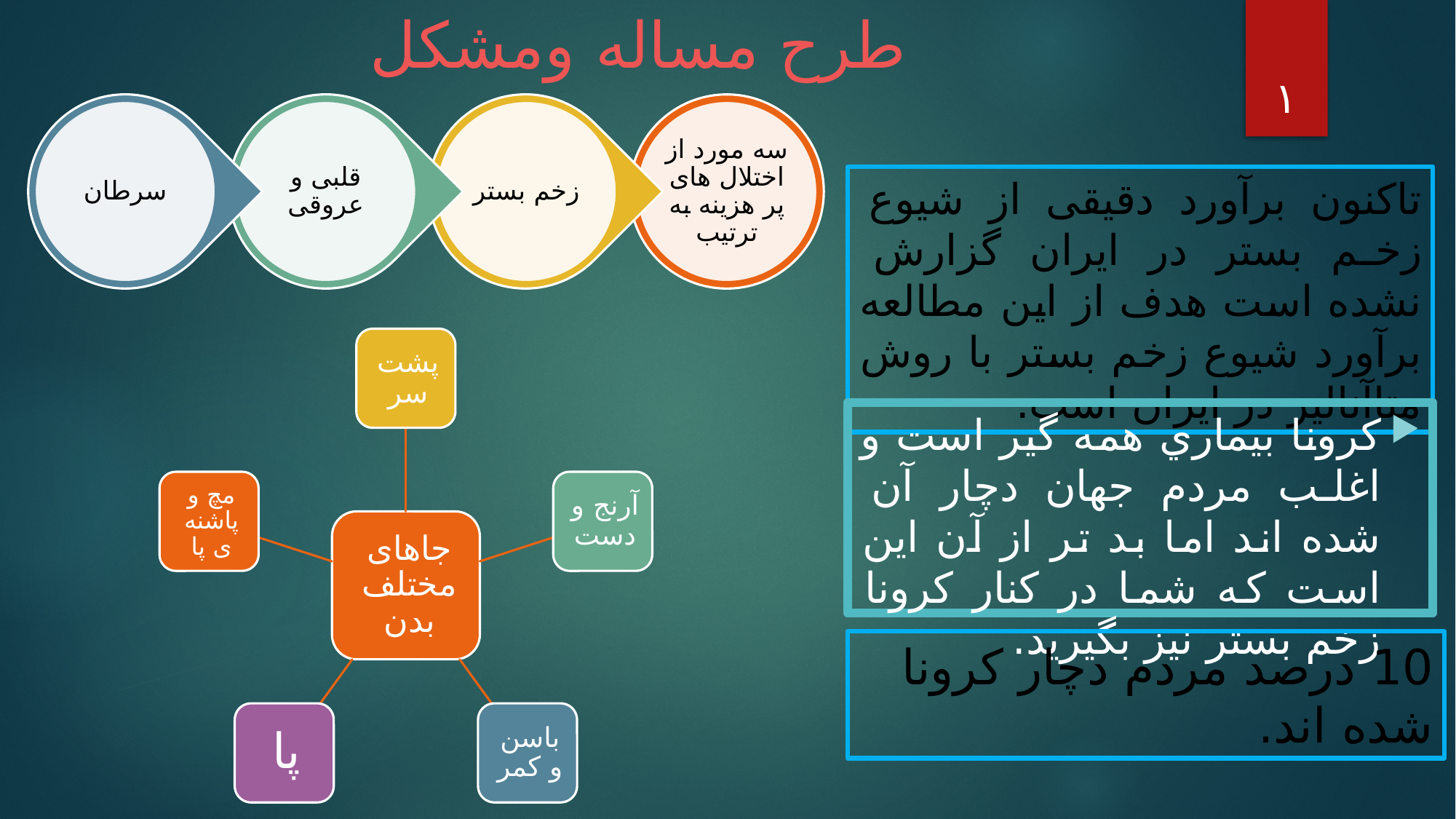

سه مورد از اختلال های پر هزینه به ترتیب
زخم بستر
قلبی و عروقی
سرطان
# طرح مساله ومشکل
۱
تاکنون برآورد دقیقی از شیوع زخم بستر در ایران گزارش نشده است هدف از این مطالعه برآورد شیوع زخم بستر با روش متاآنالیز در ایران است.
جاهای مختلف بدن
پشت سر
آرنج و دست
باسن و کمر
پا
مچ و پاشنه ی پا
کرونا بیماري همه گیر است و اغلب مردم جهان دچار آن شده اند اما بد تر از آن این است که شما در کنار کرونا زخم بستر نیز بگیرید.
10 درصد مردم دچار کرونا شده اند.